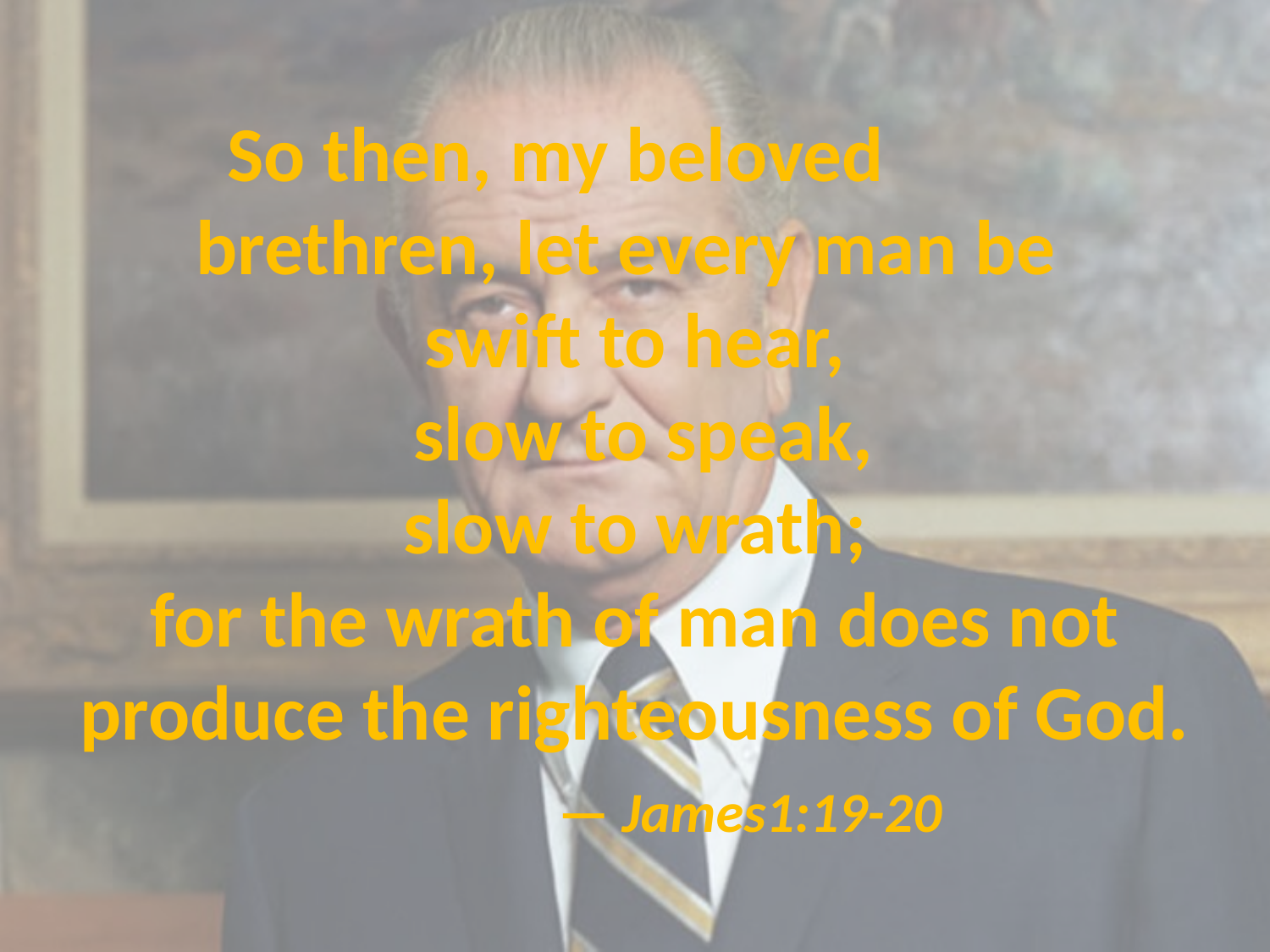

# So then, my beloved          brethren, let every man be swift to hear, slow to speak, slow to wrath; for the wrath of man does not produce the righteousness of God.               — James1:19-20